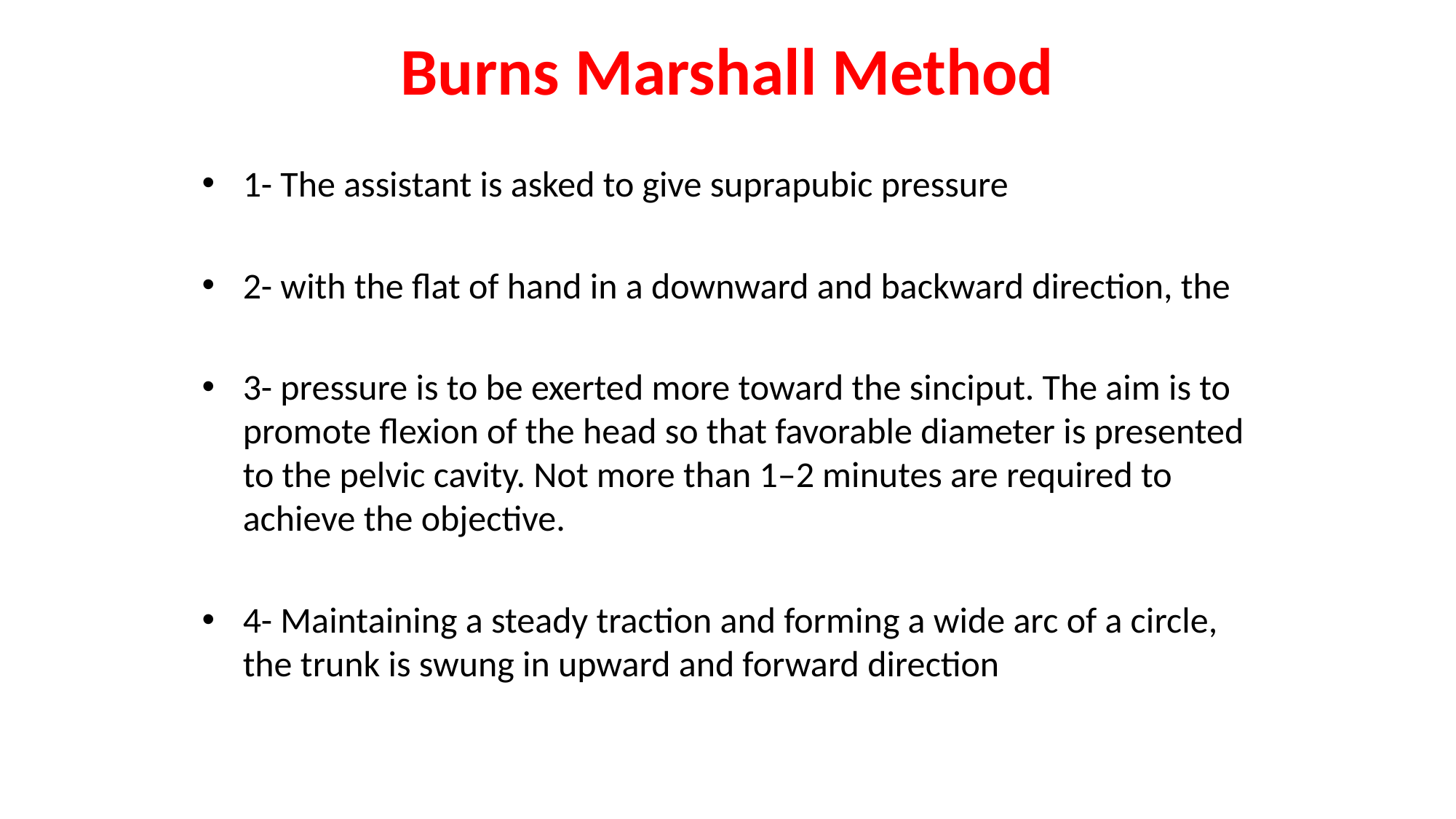

# Burns Marshall Method
1- The assistant is asked to give suprapubic pressure

2- with the flat of hand in a downward and backward direction, the

3- pressure is to be exerted more toward the sinciput. The aim is to promote flexion of the head so that favorable diameter is presented to the pelvic cavity. Not more than 1–2 minutes are required to achieve the objective.

4- Maintaining a steady traction and forming a wide arc of a circle, the trunk is swung in upward and forward direction